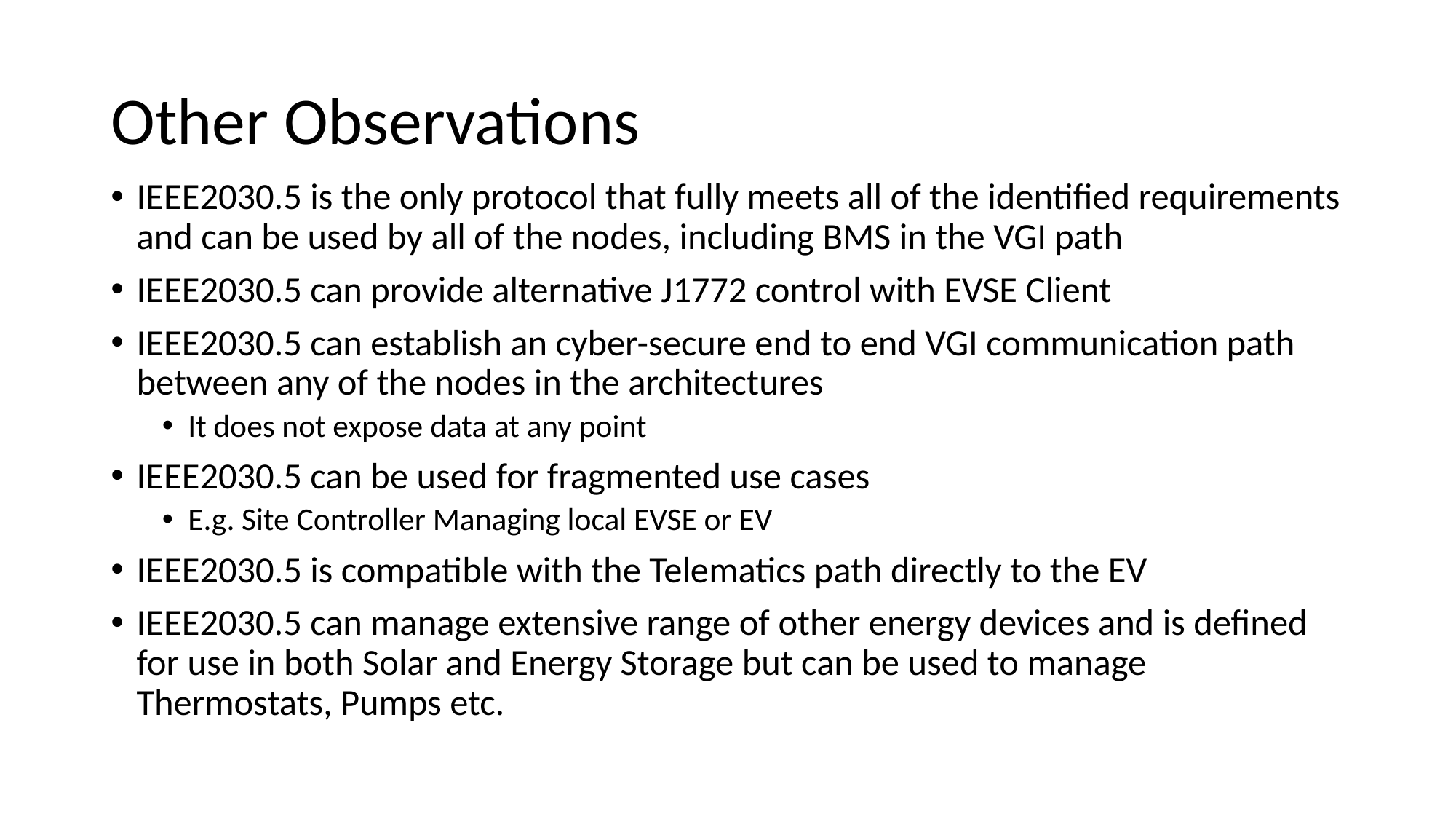

# Other Observations
IEEE2030.5 is the only protocol that fully meets all of the identified requirements and can be used by all of the nodes, including BMS in the VGI path
IEEE2030.5 can provide alternative J1772 control with EVSE Client
IEEE2030.5 can establish an cyber-secure end to end VGI communication path between any of the nodes in the architectures
It does not expose data at any point
IEEE2030.5 can be used for fragmented use cases
E.g. Site Controller Managing local EVSE or EV
IEEE2030.5 is compatible with the Telematics path directly to the EV
IEEE2030.5 can manage extensive range of other energy devices and is defined for use in both Solar and Energy Storage but can be used to manage Thermostats, Pumps etc.